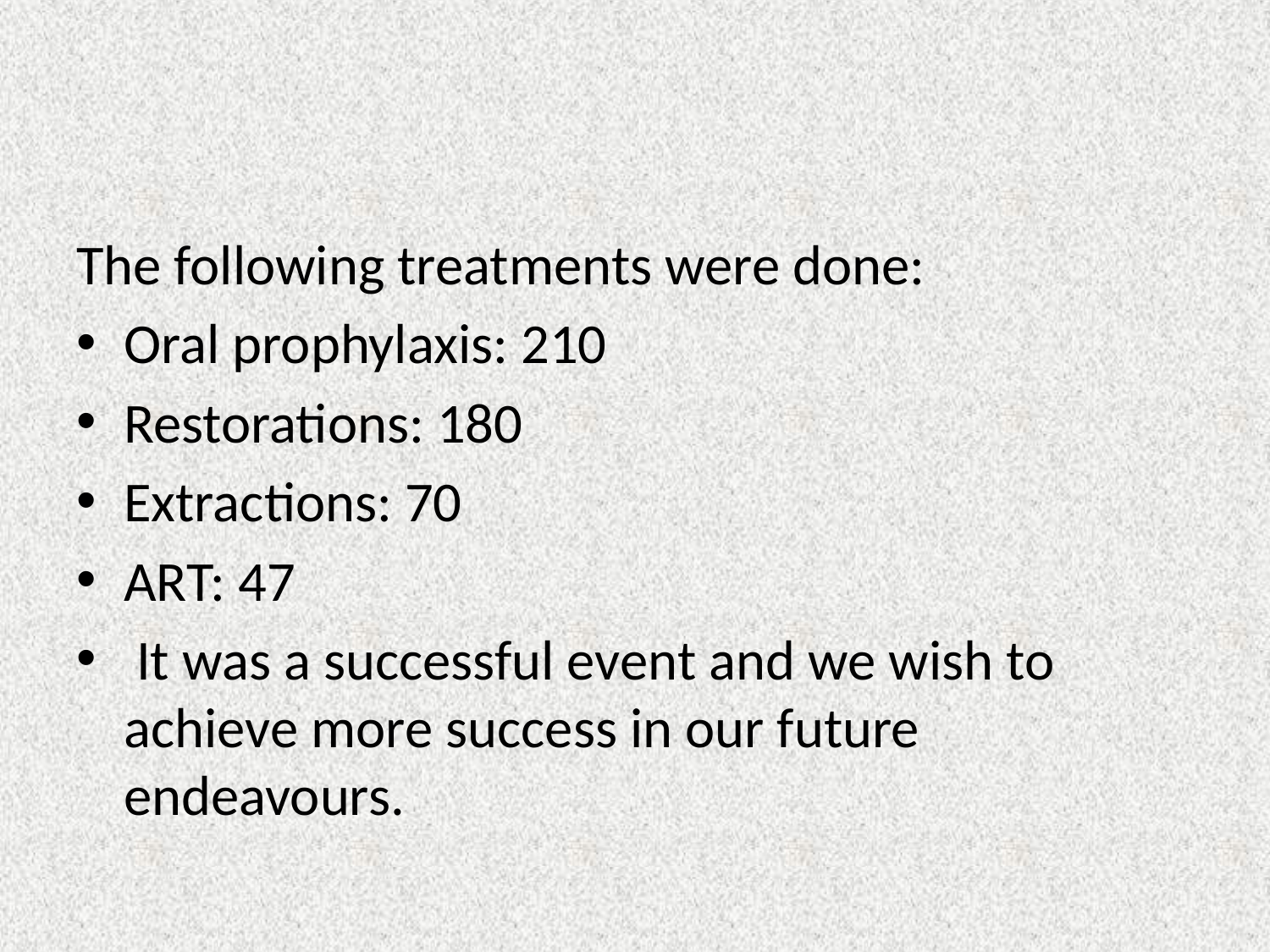

#
The following treatments were done:
Oral prophylaxis: 210
Restorations: 180
Extractions: 70
ART: 47
 It was a successful event and we wish to achieve more success in our future endeavours.